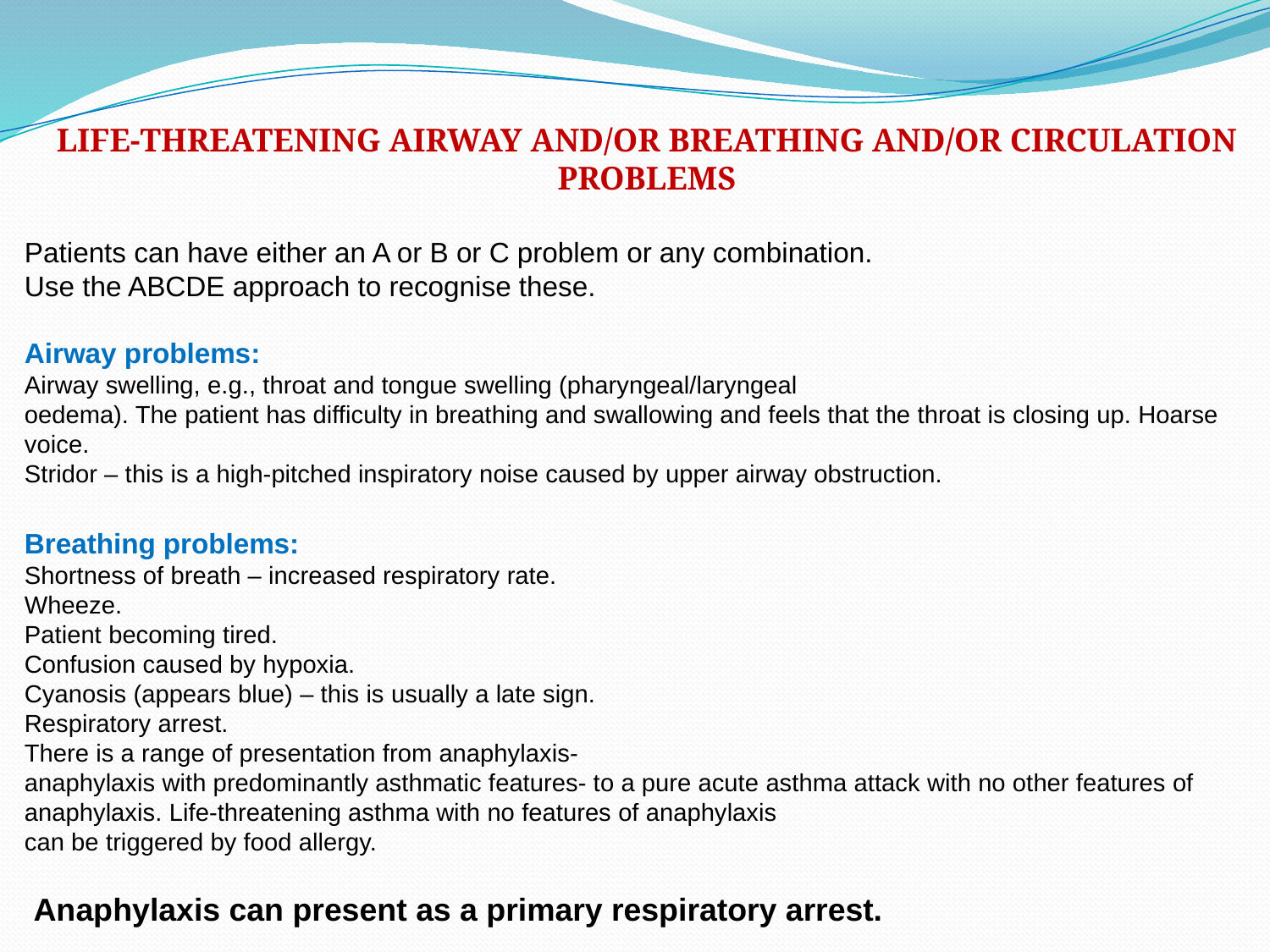

Life-threatening Airway and/or Breathing and/or Circulation
problems

Patients can have either an A or B or C problem or any combination.
Use the ABCDE approach to recognise these.

Airway problems:
Airway swelling, e.g., throat and tongue swelling (pharyngeal/laryngeal
oedema). The patient has difficulty in breathing and swallowing and feels that the throat is closing up. Hoarse voice.
Stridor – this is a high-pitched inspiratory noise caused by upper airway obstruction.

Breathing problems:
Shortness of breath – increased respiratory rate.
Wheeze.
Patient becoming tired.
Confusion caused by hypoxia.
Cyanosis (appears blue) – this is usually a late sign.
Respiratory arrest.
There is a range of presentation from anaphylaxis-
anaphylaxis with predominantly asthmatic features- to a pure acute asthma attack with no other features of anaphylaxis. Life-threatening asthma with no features of anaphylaxis
can be triggered by food allergy.

 Anaphylaxis can present as a primary respiratory arrest.